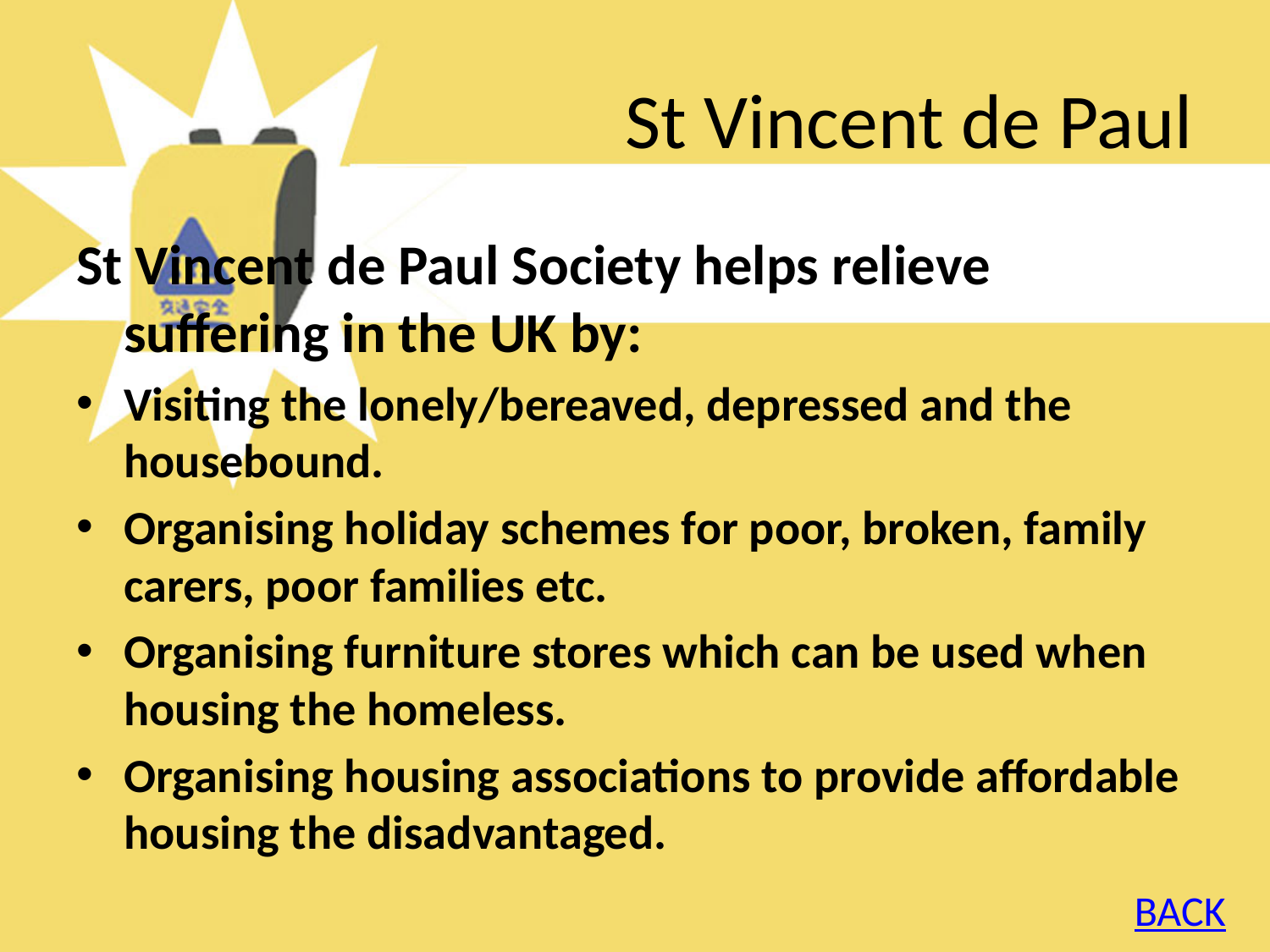

# St Vincent de Paul
St Vincent de Paul Society helps relieve suffering in the UK by:
Visiting the lonely/bereaved, depressed and the housebound.
Organising holiday schemes for poor, broken, family carers, poor families etc.
Organising furniture stores which can be used when housing the homeless.
Organising housing associations to provide affordable housing the disadvantaged.

BACK